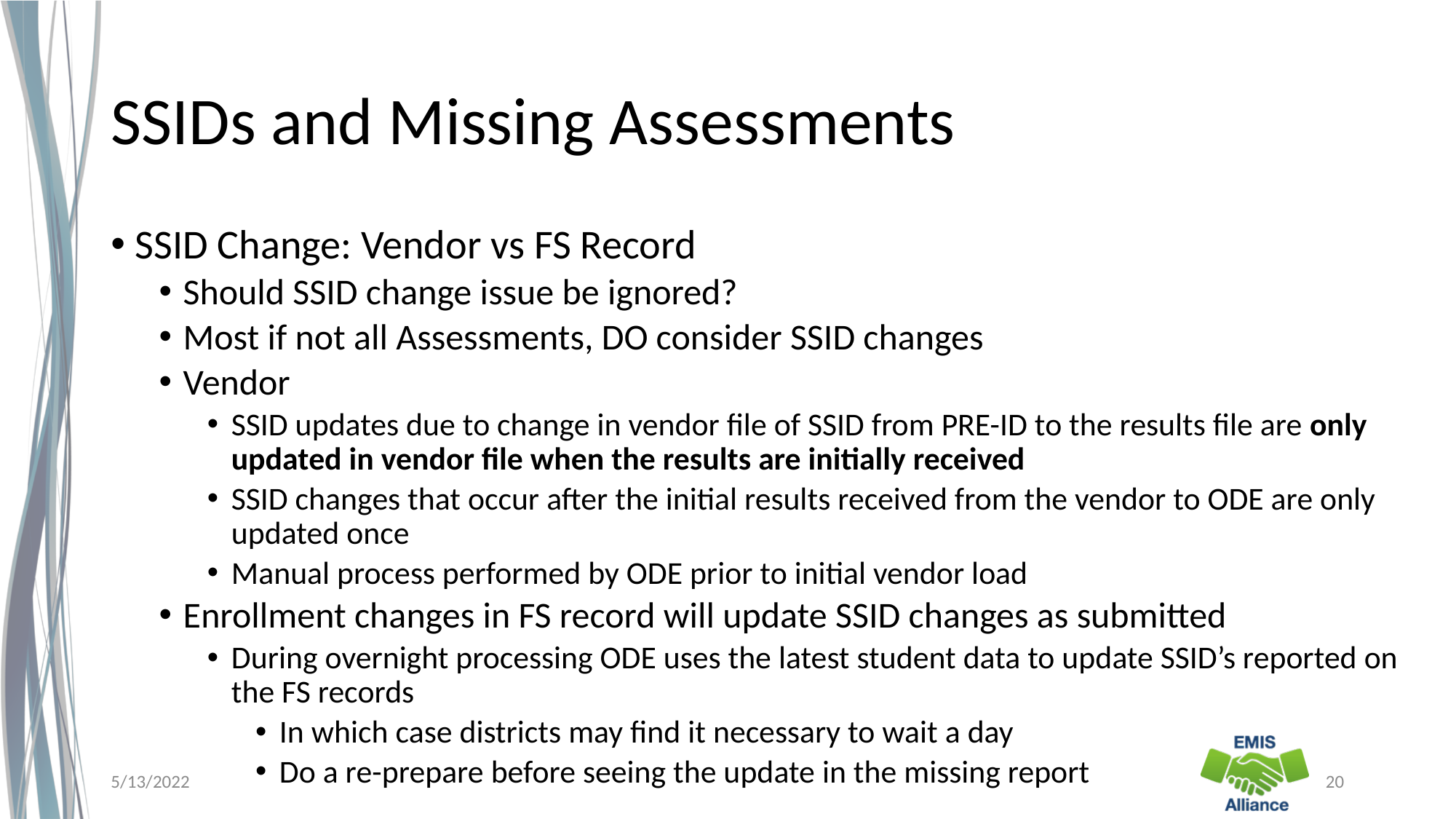

# SSIDs and Missing Assessments
SSID Change: Vendor vs FS Record
Should SSID change issue be ignored?
Most if not all Assessments, DO consider SSID changes
Vendor
SSID updates due to change in vendor file of SSID from PRE-ID to the results file are only updated in vendor file when the results are initially received
SSID changes that occur after the initial results received from the vendor to ODE are only updated once
Manual process performed by ODE prior to initial vendor load
Enrollment changes in FS record will update SSID changes as submitted
During overnight processing ODE uses the latest student data to update SSID’s reported on the FS records
In which case districts may find it necessary to wait a day
Do a re-prepare before seeing the update in the missing report

5/13/2022
20